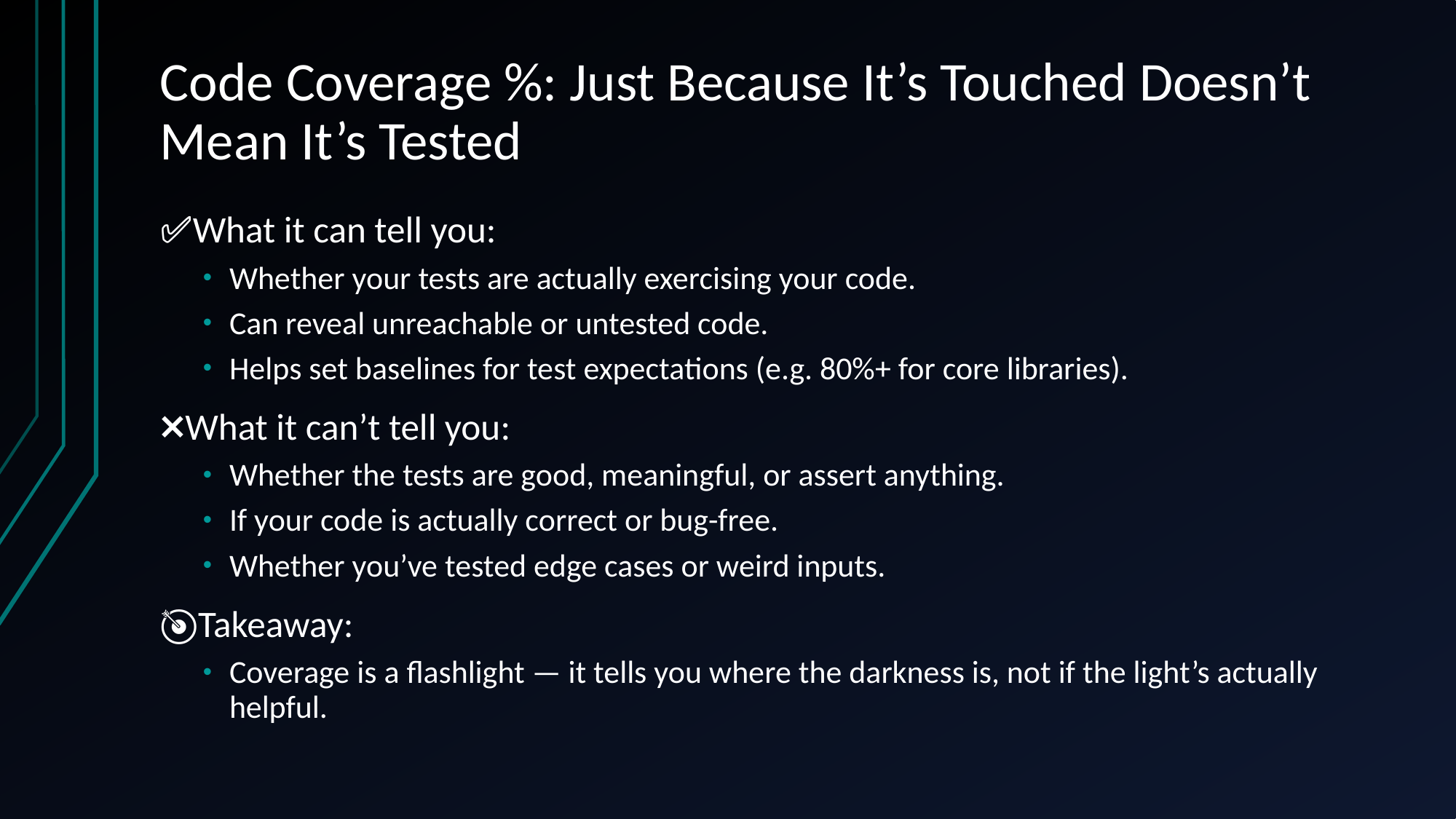

# Code Coverage %: Just Because It’s Touched Doesn’t Mean It’s Tested
✅What it can tell you:
Whether your tests are actually exercising your code.
Can reveal unreachable or untested code.
Helps set baselines for test expectations (e.g. 80%+ for core libraries).
❌What it can’t tell you:
Whether the tests are good, meaningful, or assert anything.
If your code is actually correct or bug-free.
Whether you’ve tested edge cases or weird inputs.
🎯Takeaway:
Coverage is a flashlight — it tells you where the darkness is, not if the light’s actually helpful.